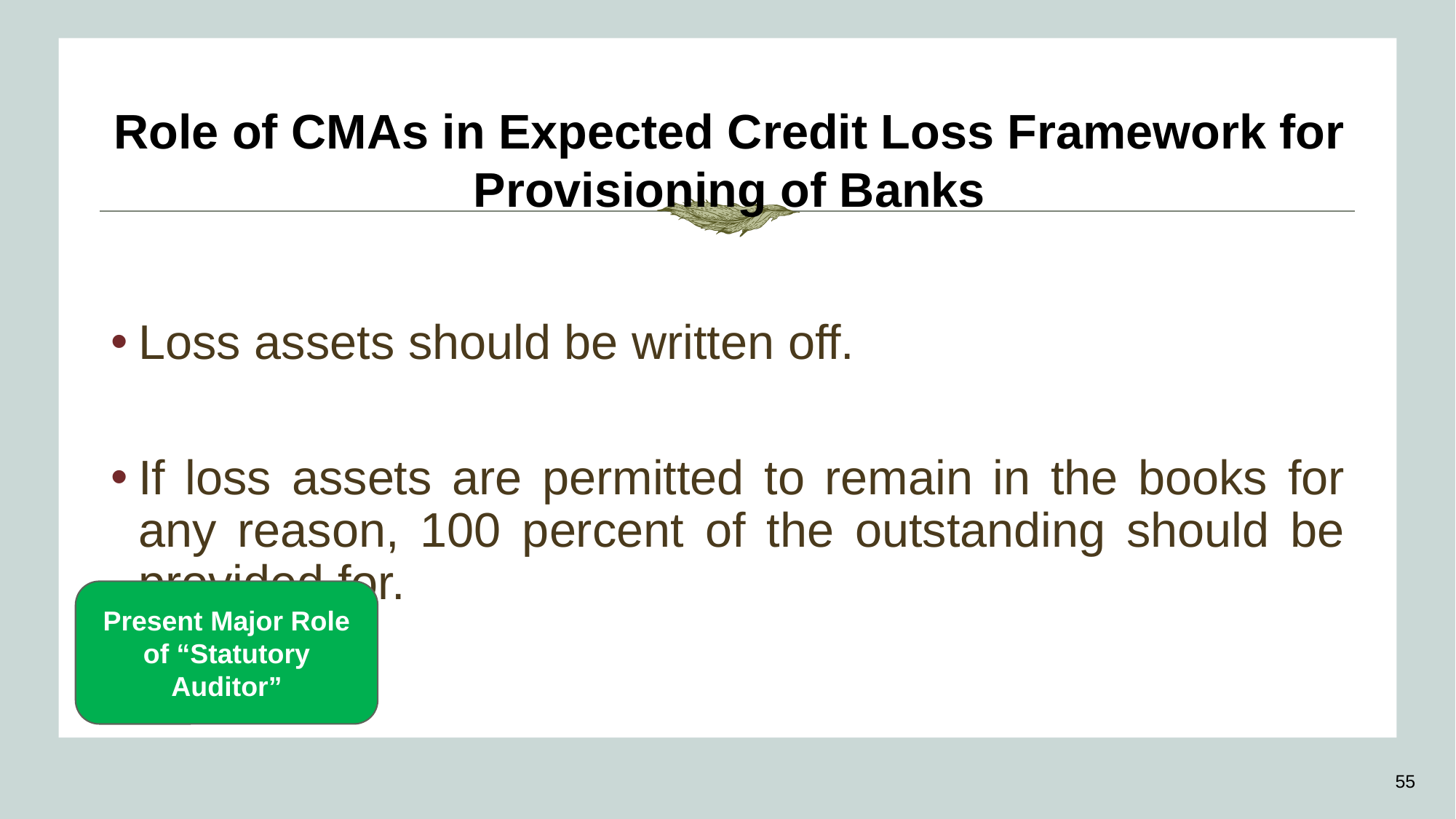

Role of CMAs in Expected Credit Loss Framework for Provisioning of Banks

Loss assets should be written off.

If loss assets are permitted to remain in the books for any reason, 100 percent of the outstanding should be provided for.
Present Major Role of “Statutory Auditor”
55